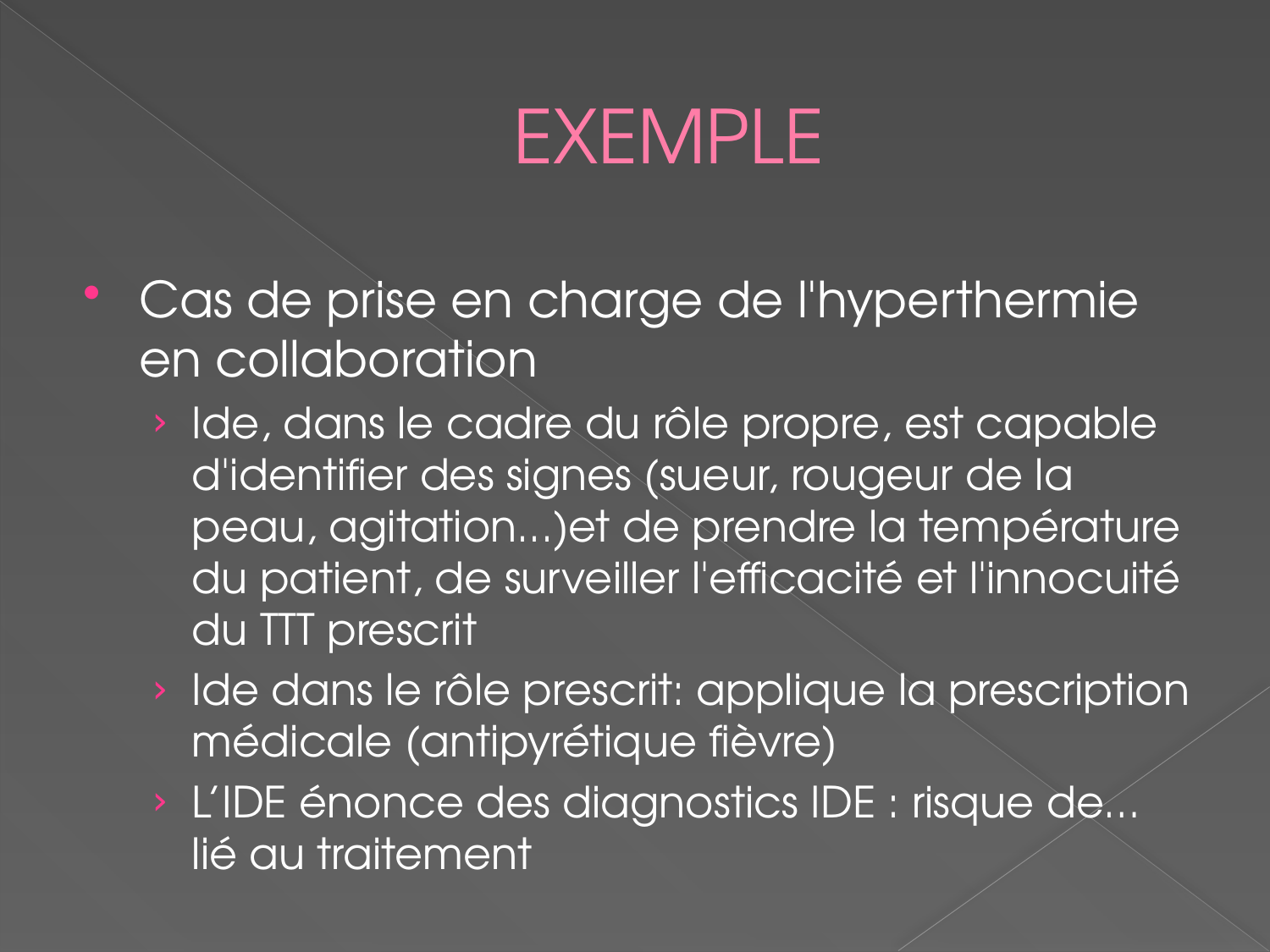

# EXEMPLE
Cas de prise en charge de l'hyperthermie en collaboration
Ide, dans le cadre du rôle propre, est capable d'identifier des signes (sueur, rougeur de la peau, agitation...)et de prendre la température du patient, de surveiller l'efficacité et l'innocuité du TTT prescrit
Ide dans le rôle prescrit: applique la prescription médicale (antipyrétique fièvre)
L’IDE énonce des diagnostics IDE : risque de… lié au traitement